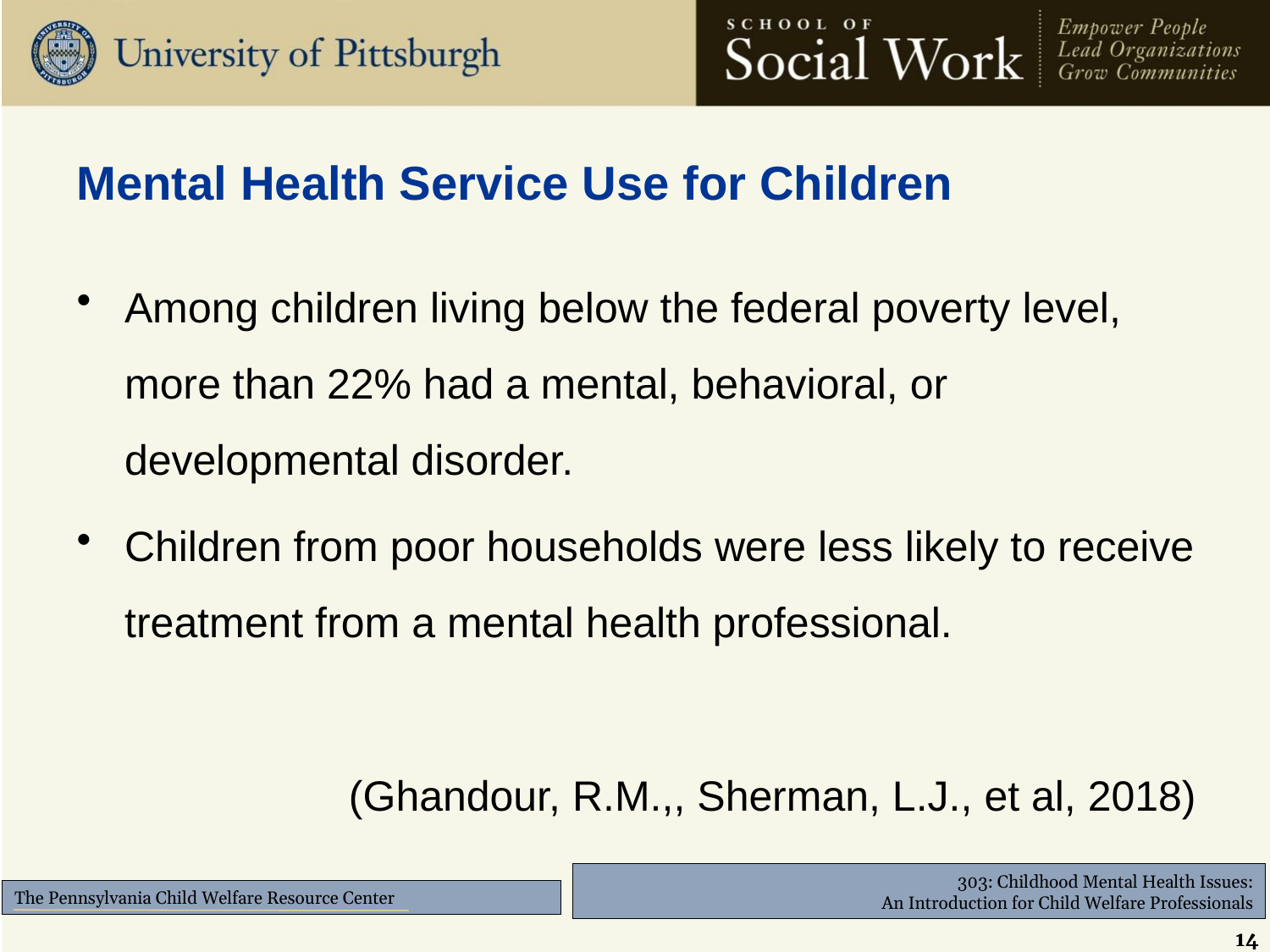

# Mental Health Service Use for Children
Among children living below the federal poverty level, more than 22% had a mental, behavioral, or developmental disorder.
Children from poor households were less likely to receive treatment from a mental health professional.

(Ghandour, R.M.,, Sherman, L.J., et al, 2018)
14